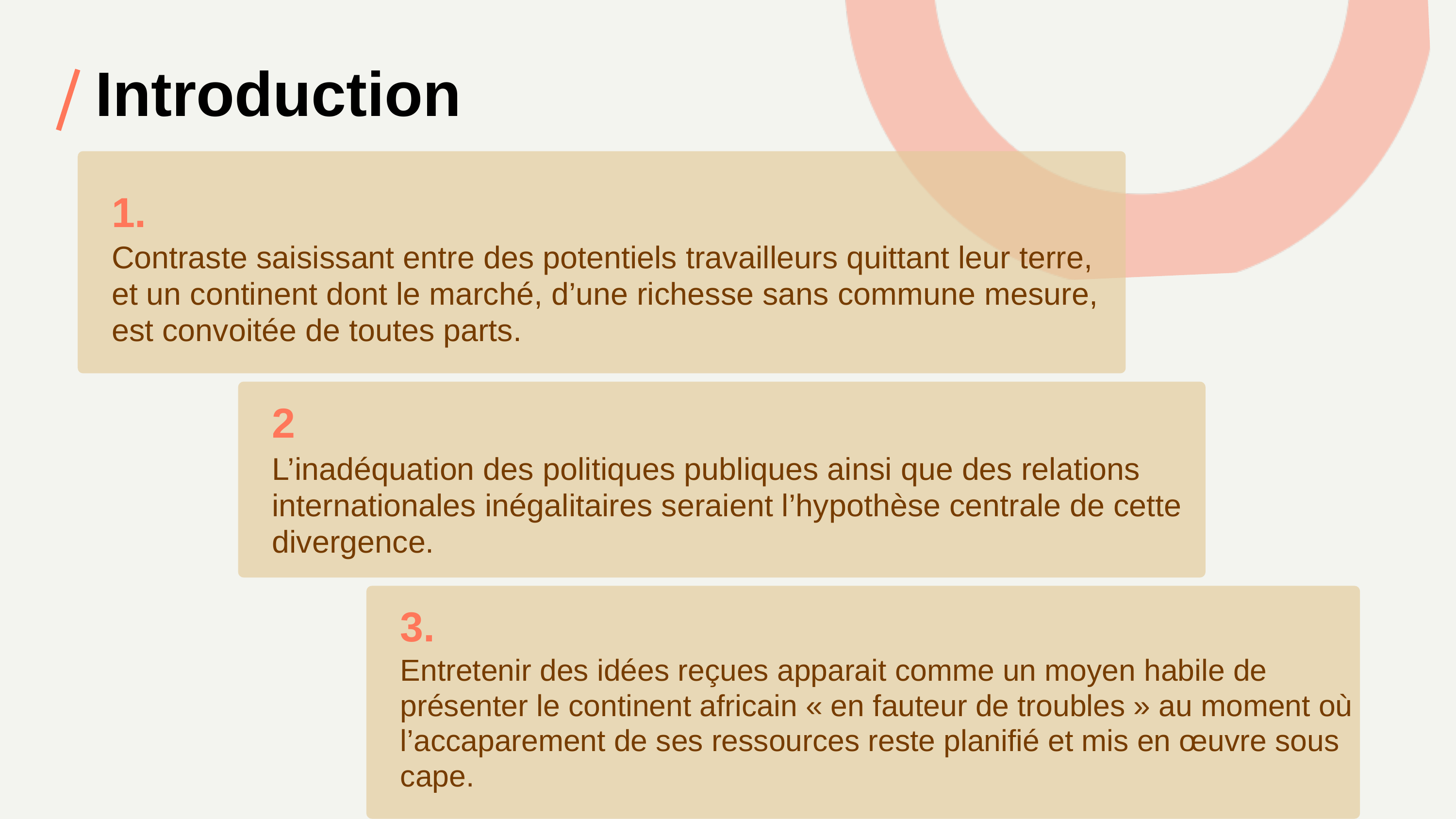

Introduction

1.
Contraste saisissant entre des potentiels travailleurs quittant leur terre, et un continent dont le marché, d’une richesse sans commune mesure, est convoitée de toutes parts.

2
L’inadéquation des politiques publiques ainsi que des relations internationales inégalitaires seraient l’hypothèse centrale de cette divergence.

3.
Entretenir des idées reçues apparait comme un moyen habile de présenter le continent africain « en fauteur de troubles » au moment où l’accaparement de ses ressources reste planifié et mis en œuvre sous cape.